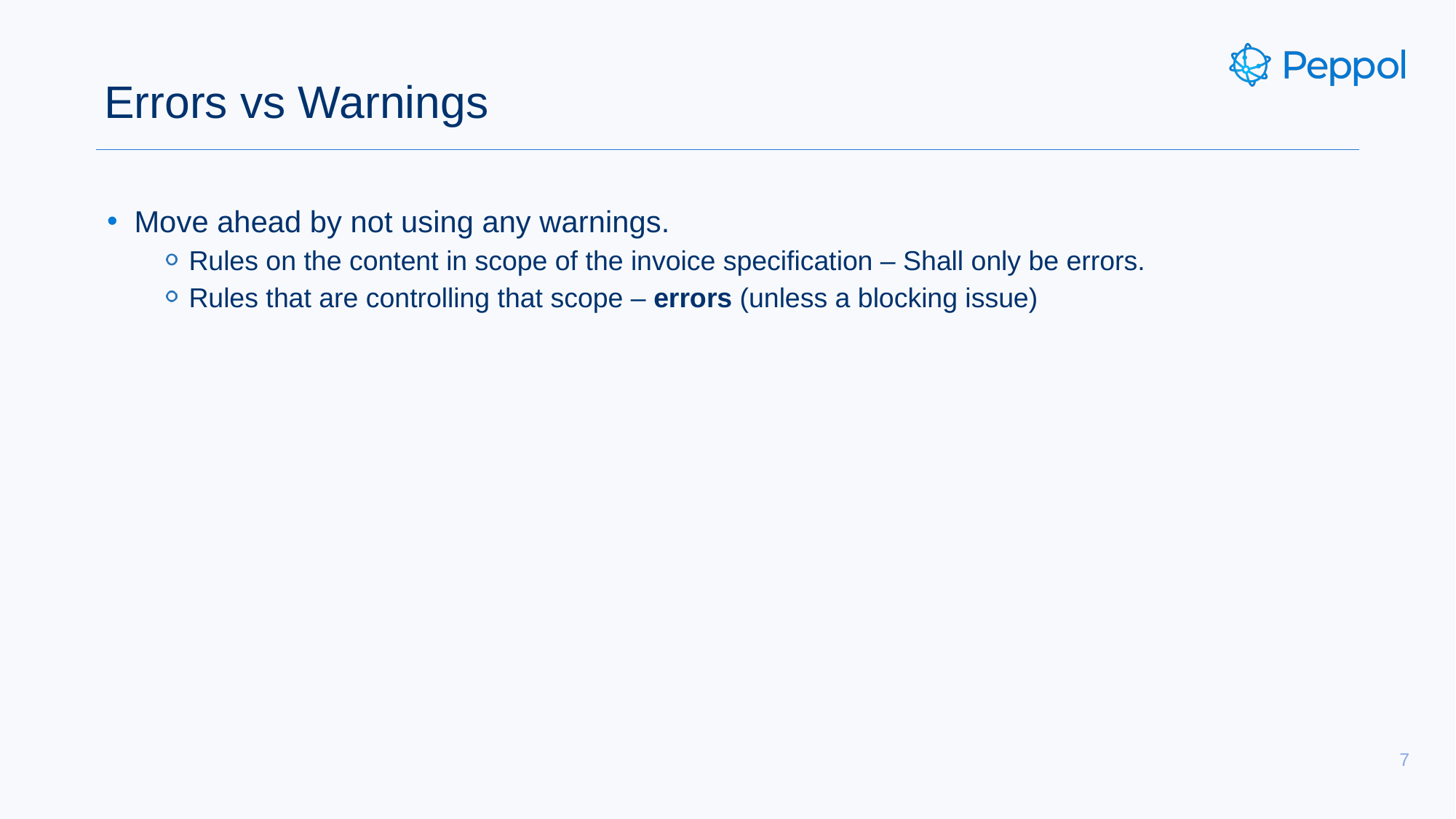

# Errors vs Warnings
Move ahead by not using any warnings.
Rules on the content in scope of the invoice specification – Shall only be errors.
Rules that are controlling that scope – errors (unless a blocking issue)
7